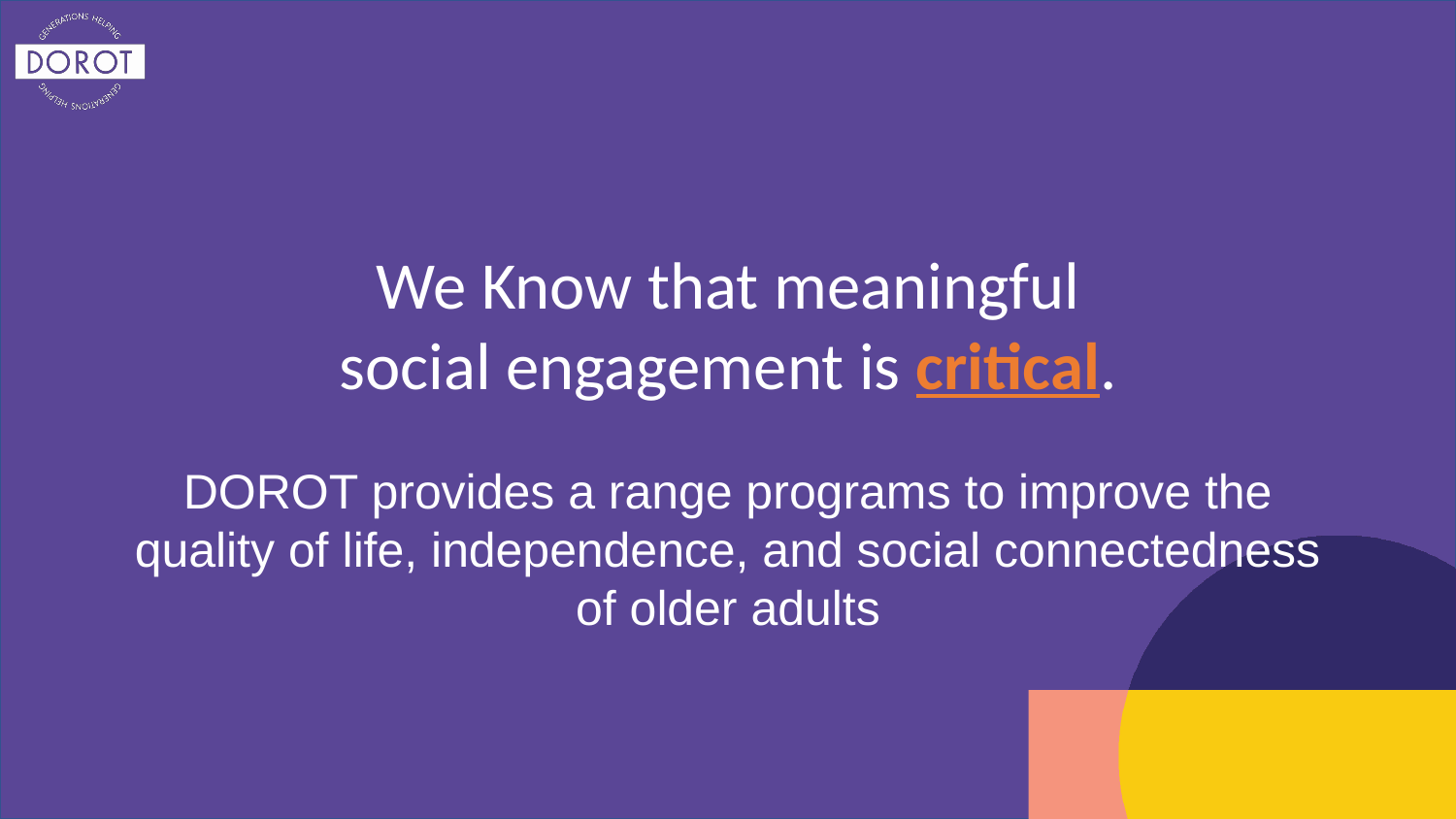

We Know that meaningful
social engagement is critical.

DOROT provides a range programs to improve the quality of life, independence, and social connectedness of older adults